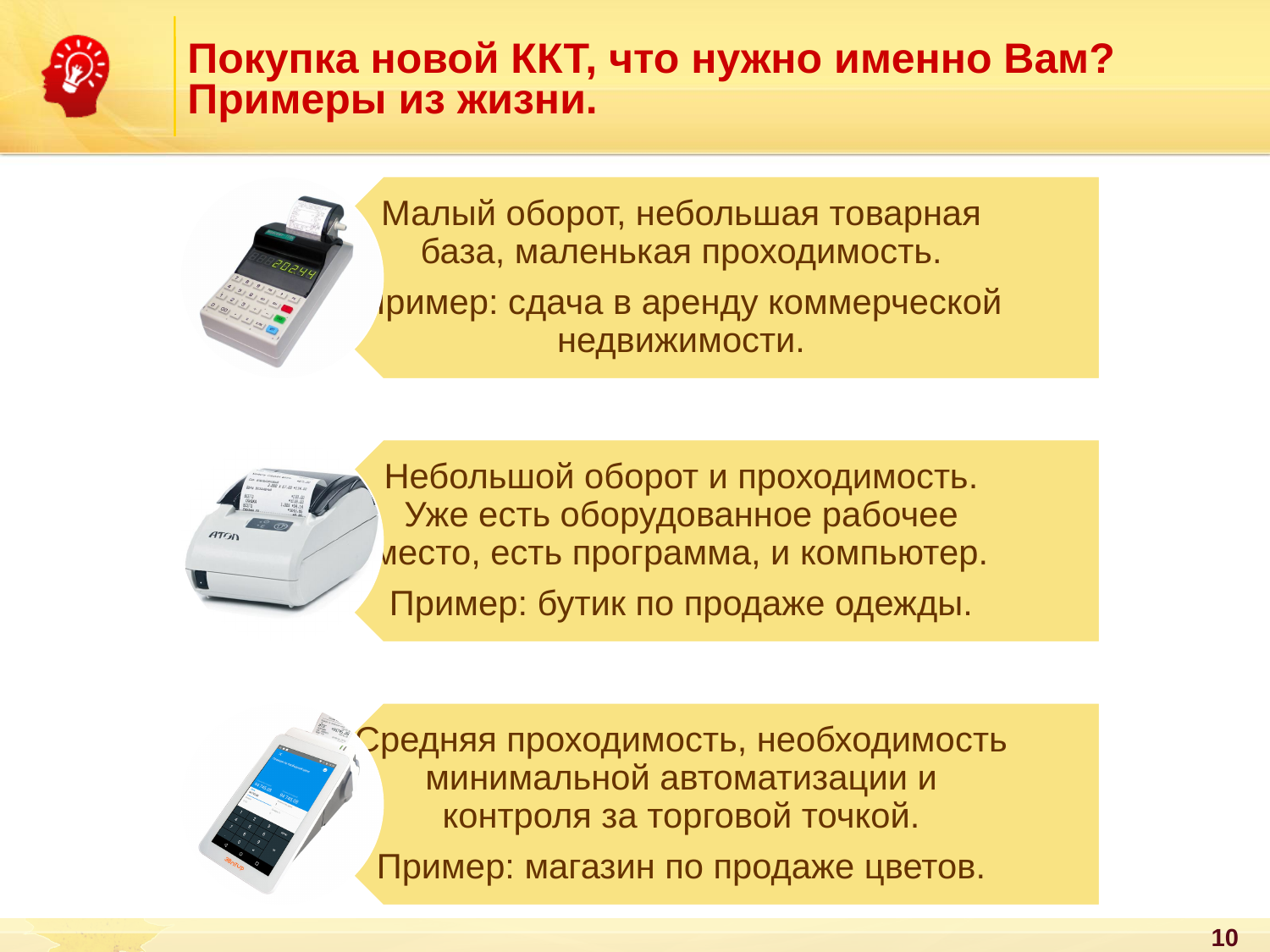

# Покупка новой ККТ, что нужно именно Вам? Примеры из жизни.
Малый оборот, небольшая товарная база, маленькая проходимость.
Пример: сдача в аренду коммерческой недвижимости.
Небольшой оборот и проходимость. Уже есть оборудованное рабочее место, есть программа, и компьютер.
Пример: бутик по продаже одежды.
Средняя проходимость, необходимость минимальной автоматизации и контроля за торговой точкой.
Пример: магазин по продаже цветов.
10